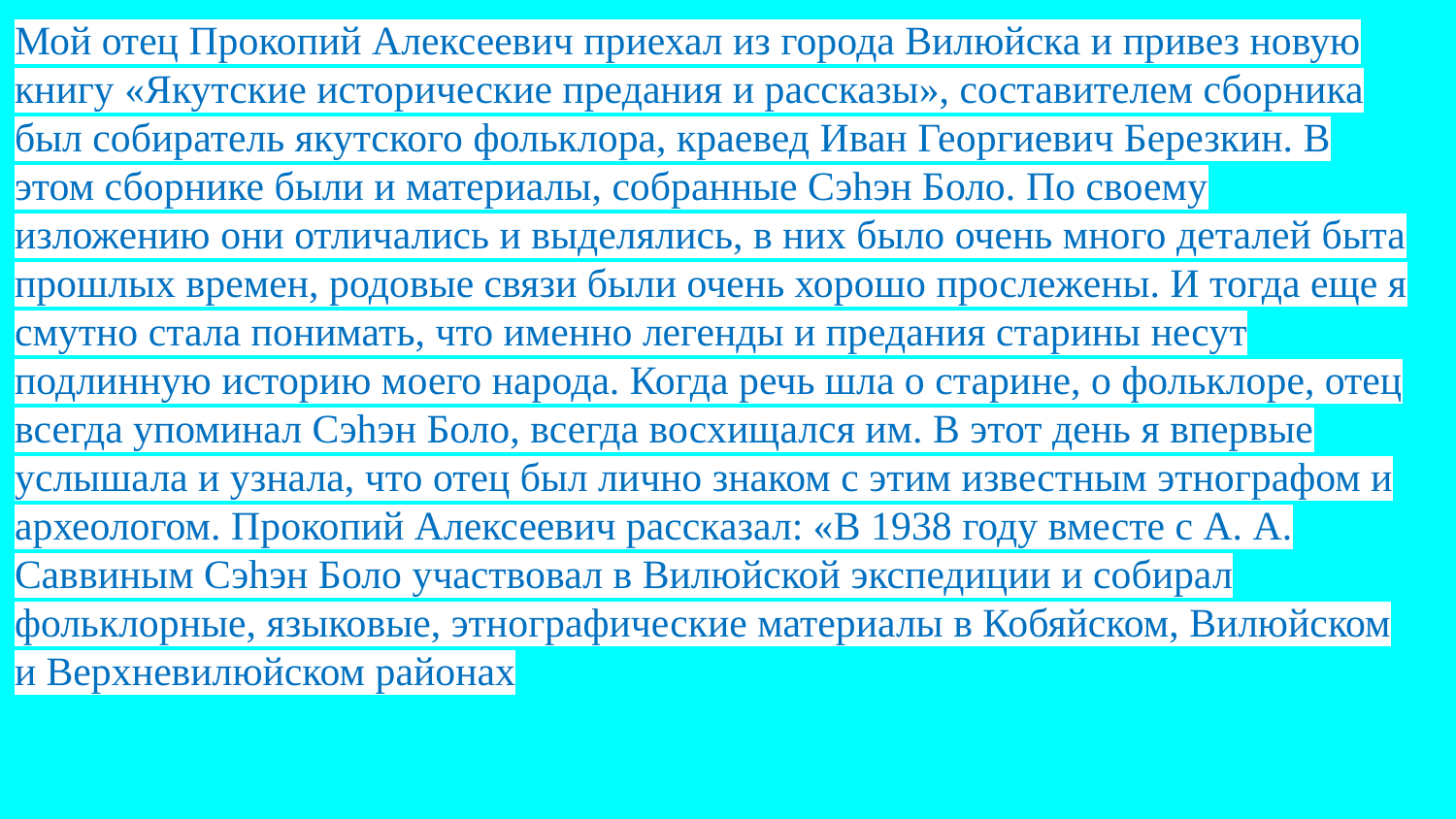

Мой отец Прокопий Алексеевич приехал из города Вилюйска и привез новую книгу «Якутские исторические предания и рассказы», составителем сборника был собиратель якутского фольклора, краевед Иван Георгиевич Березкин. В этом сборнике были и материалы, собранные Сэһэн Боло. По своему изложению они отличались и выделялись, в них было очень много деталей быта прошлых времен, родовые связи были очень хорошо прослежены. И тогда еще я смутно стала понимать, что именно легенды и предания старины несут подлинную историю моего народа. Когда речь шла о старине, о фольклоре, отец всегда упоминал Сэһэн Боло, всегда восхищался им. В этот день я впервые услышала и узнала, что отец был лично знаком с этим известным этнографом и археологом. Прокопий Алексеевич рассказал: «В 1938 году вместе с А. А. Саввиным Сэһэн Боло участвовал в Вилюйской экспедиции и собирал фольклорные, языковые, этнографические материалы в Кобяйском, Вилюйском и Верхневилюйском районах